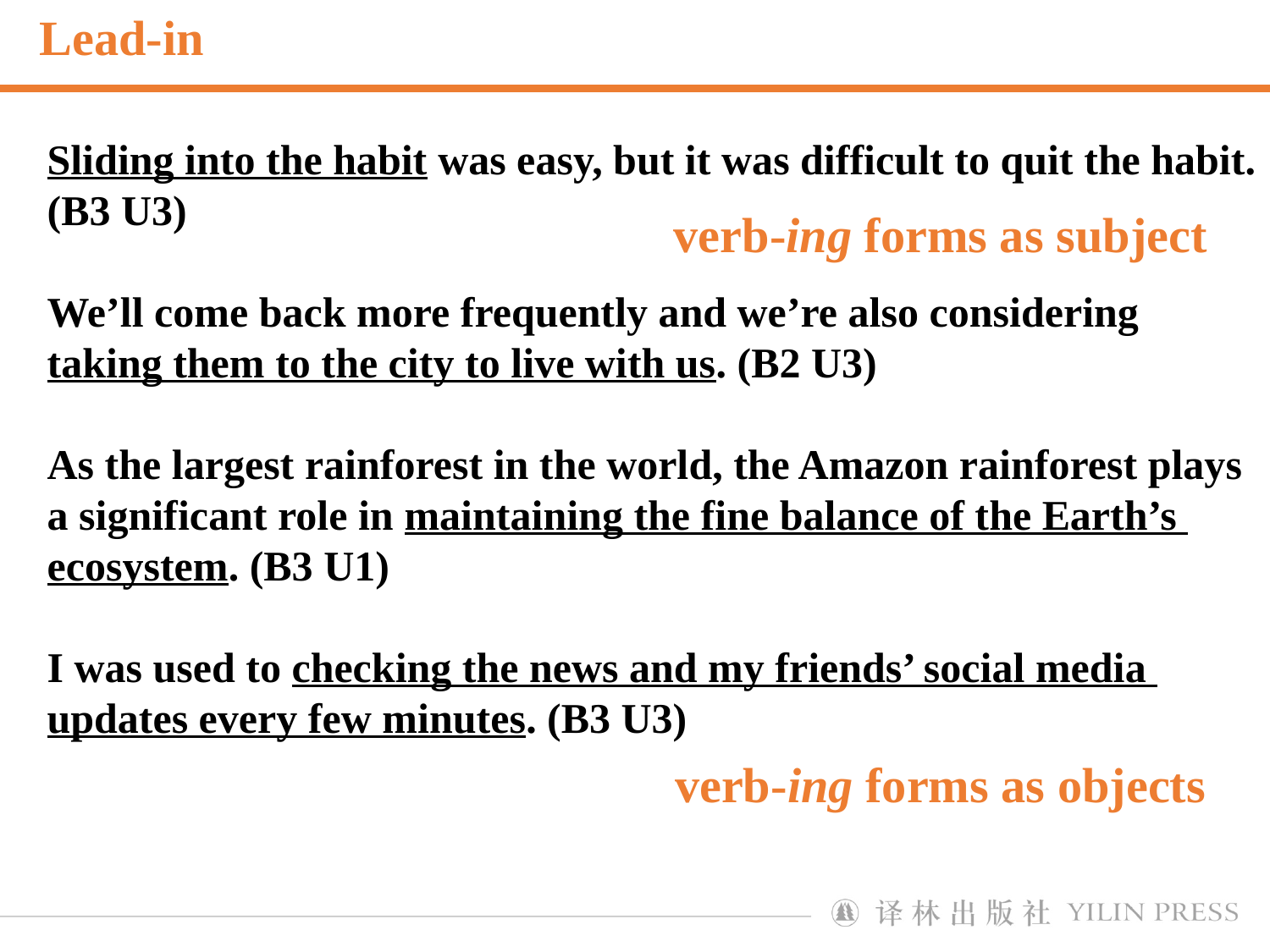

Lead-in

Sliding into the habit was easy, but it was difficult to quit the habit.
(B3 U3)

We’ll come back more frequently and we’re also considering
taking them to the city to live with us. (B2 U3)

As the largest rainforest in the world, the Amazon rainforest plays
a significant role in maintaining the fine balance of the Earth’s
ecosystem. (B3 U1)

I was used to checking the news and my friends’ social media
updates every few minutes. (B3 U3)
verb-ing forms as subject
verb-ing forms as objects